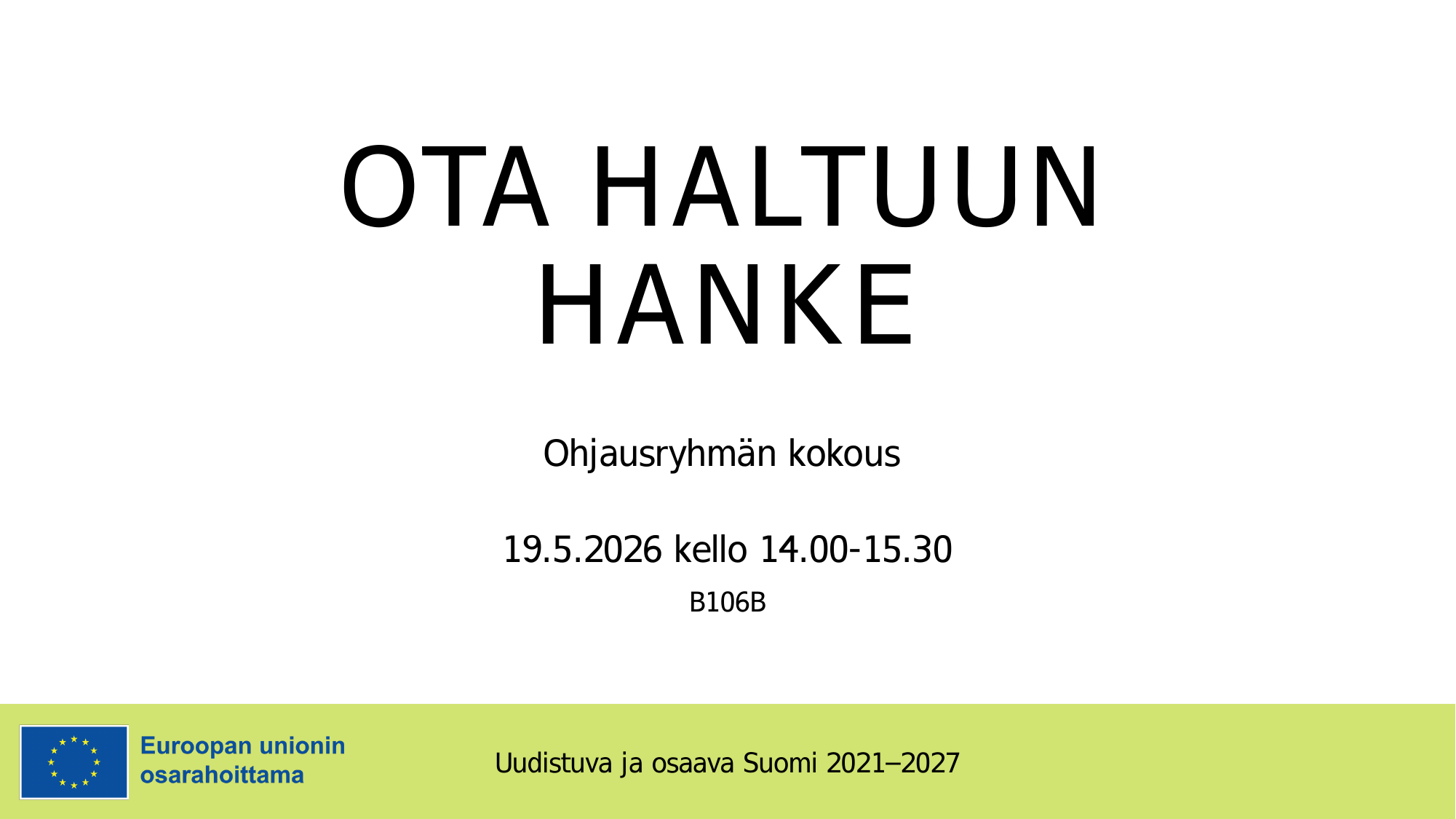

# OTA HALTUUN HANKE
Ohjausryhmän kokous
19.5.2026 kello 14.00-15.30
B106B